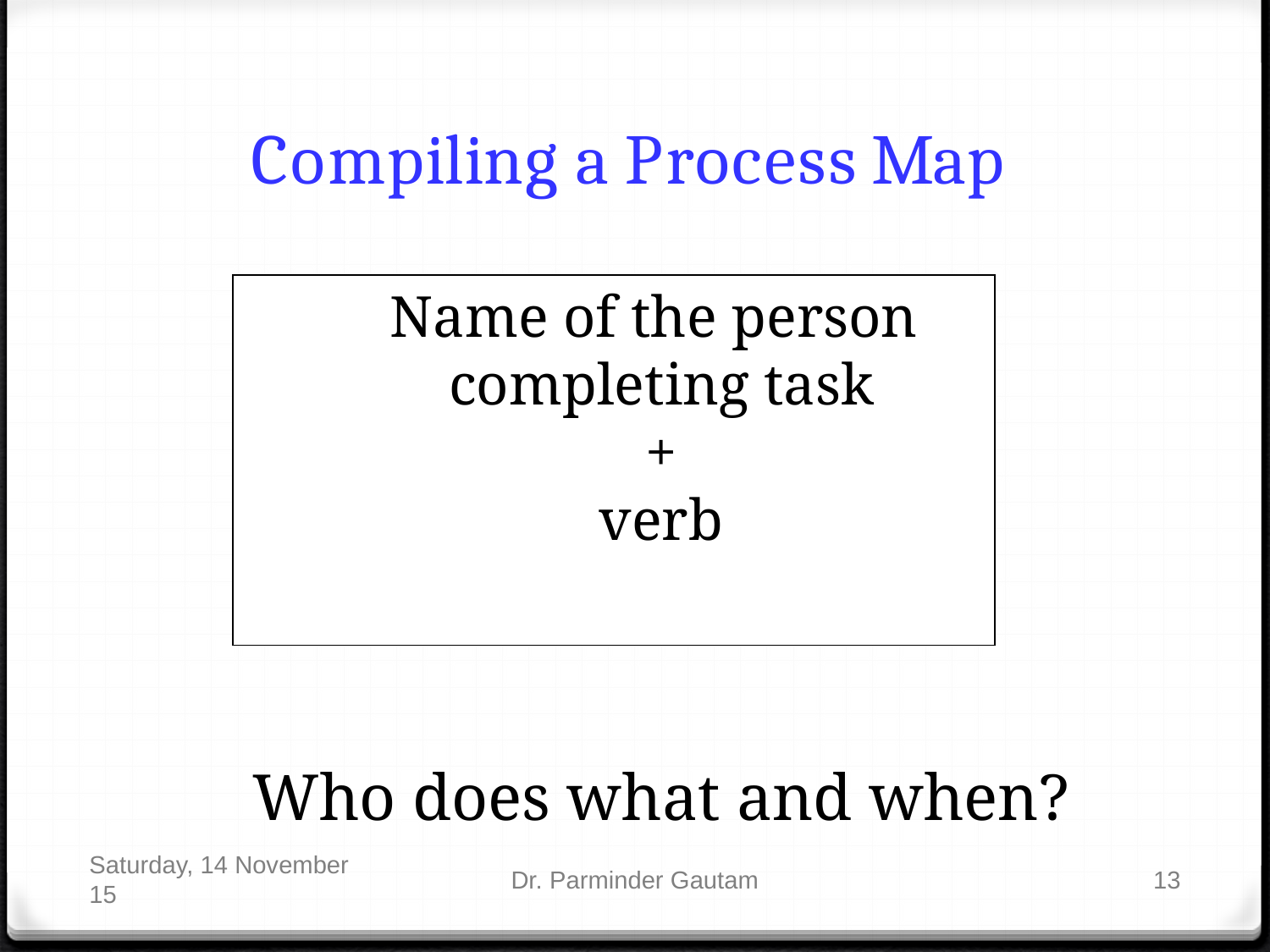

# Compiling a Process Map

Name of the person
completing task
+
verb
Who does what and when?
Saturday, 14 November 15
Dr. Parminder Gautam
13